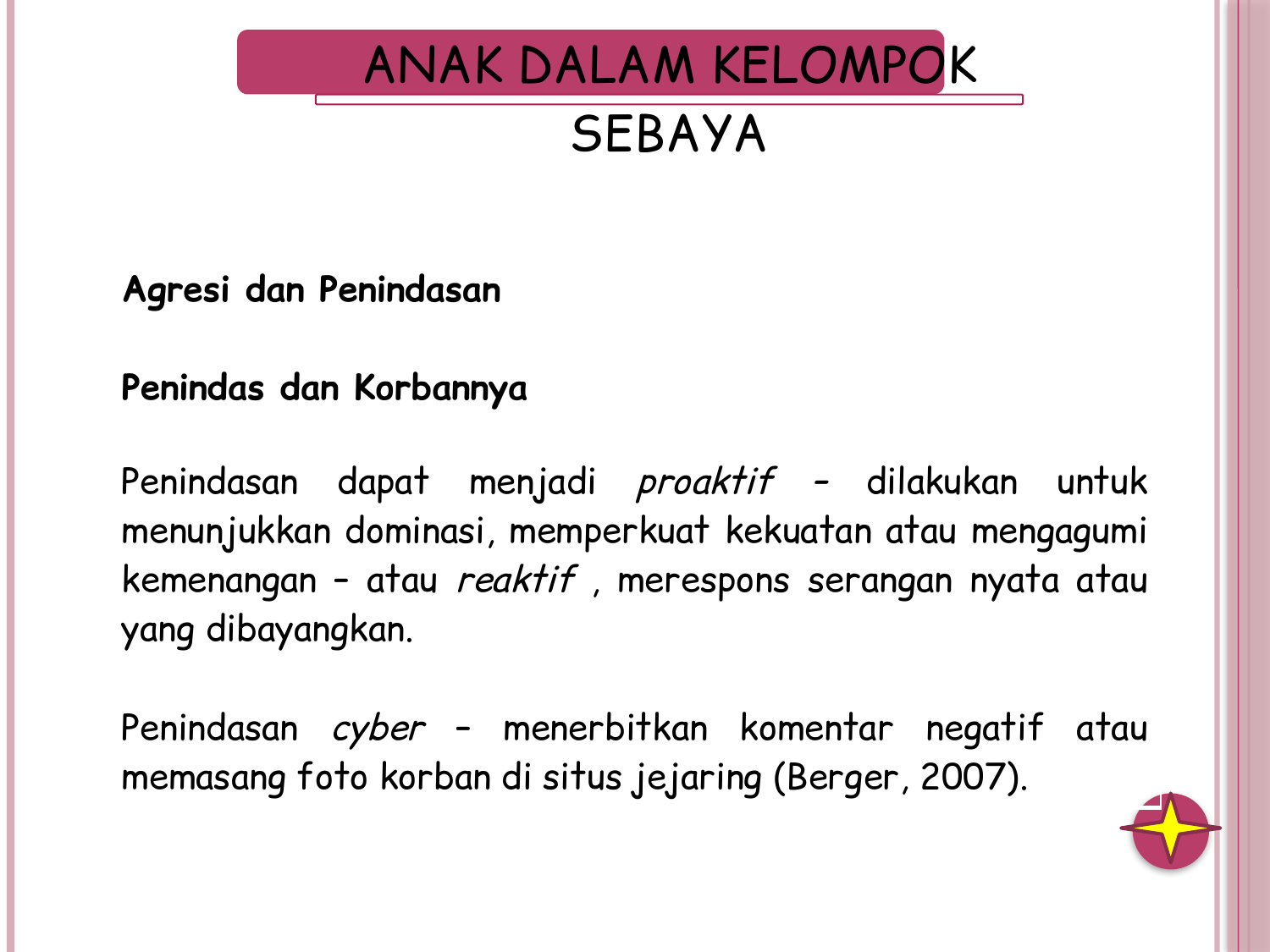

ANAK DALAM KELOMPOK SEBAYA
| Agresi dan Penindasan Penindas dan Korbannya Penindasan dapat menjadi proaktif – dilakukan untuk menunjukkan dominasi, memperkuat kekuatan atau mengagumi kemenangan – atau reaktif , merespons serangan nyata atau yang dibayangkan. Penindasan cyber – menerbitkan komentar negatif atau memasang foto korban di situs jejaring (Berger, 2007). |
| --- |